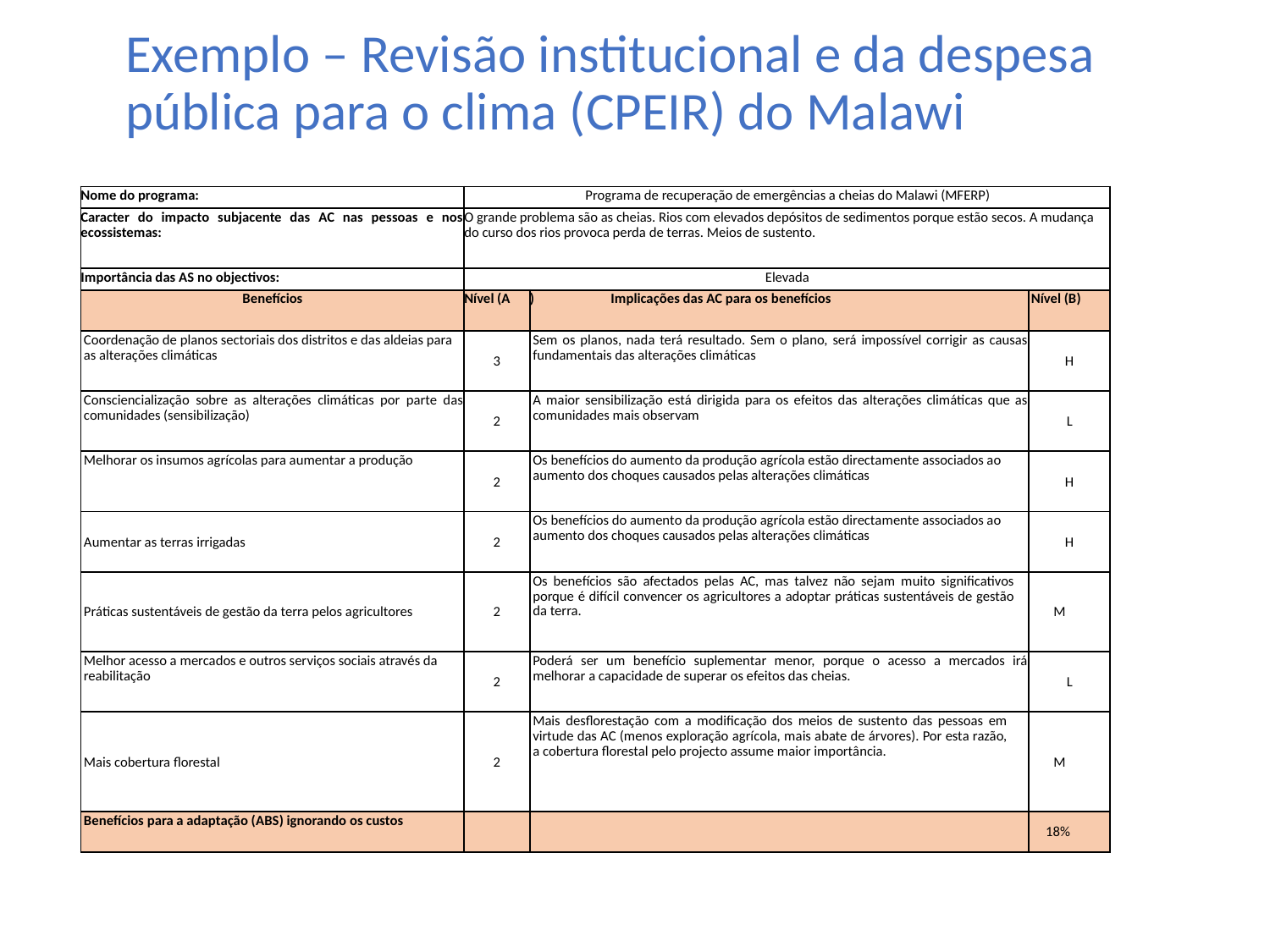

# Exemplo – Revisão institucional e da despesa pública para o clima (CPEIR) do Malawi
| Nome do programa: | Programa de recuperação de emergências a cheias do Malawi (MFERP) |  |  |
| --- | --- | --- | --- |
| Caracter do impacto subjacente das AC nas pessoas e nos ecossistemas: | O grande problema são as cheias. Rios com elevados depósitos de sedimentos porque estão secos. A mudança do curso dos rios provoca perda de terras. Meios de sustento. |  |  |
| Importância das AS no objectivos: | Elevada |  |  |
| Benefícios | Nível (A | ) Implicações das AC para os benefícios | Nível (B) |
| Coordenação de planos sectoriais dos distritos e das aldeias para as alterações climáticas | 3 | Sem os planos, nada terá resultado. Sem o plano, será impossível corrigir as causas fundamentais das alterações climáticas | H |
| Consciencialização sobre as alterações climáticas por parte das comunidades (sensibilização) | 2 | A maior sensibilização está dirigida para os efeitos das alterações climáticas que as comunidades mais observam | L |
| Melhorar os insumos agrícolas para aumentar a produção | 2 | Os benefícios do aumento da produção agrícola estão directamente associados ao aumento dos choques causados pelas alterações climáticas | H |
| Aumentar as terras irrigadas | 2 | Os benefícios do aumento da produção agrícola estão directamente associados ao aumento dos choques causados pelas alterações climáticas | H |
| Práticas sustentáveis de gestão da terra pelos agricultores | 2 | Os benefícios são afectados pelas AC, mas talvez não sejam muito significativos porque é difícil convencer os agricultores a adoptar práticas sustentáveis de gestão da terra. | M |
| Melhor acesso a mercados e outros serviços sociais através da reabilitação | 2 | Poderá ser um benefício suplementar menor, porque o acesso a mercados irá melhorar a capacidade de superar os efeitos das cheias. | L |
| Mais cobertura florestal | 2 | Mais desflorestação com a modificação dos meios de sustento das pessoas em virtude das AC (menos exploração agrícola, mais abate de árvores). Por esta razão, a cobertura florestal pelo projecto assume maior importância. | M |
| Benefícios para a adaptação (ABS) ignorando os custos |  |  | 18% |